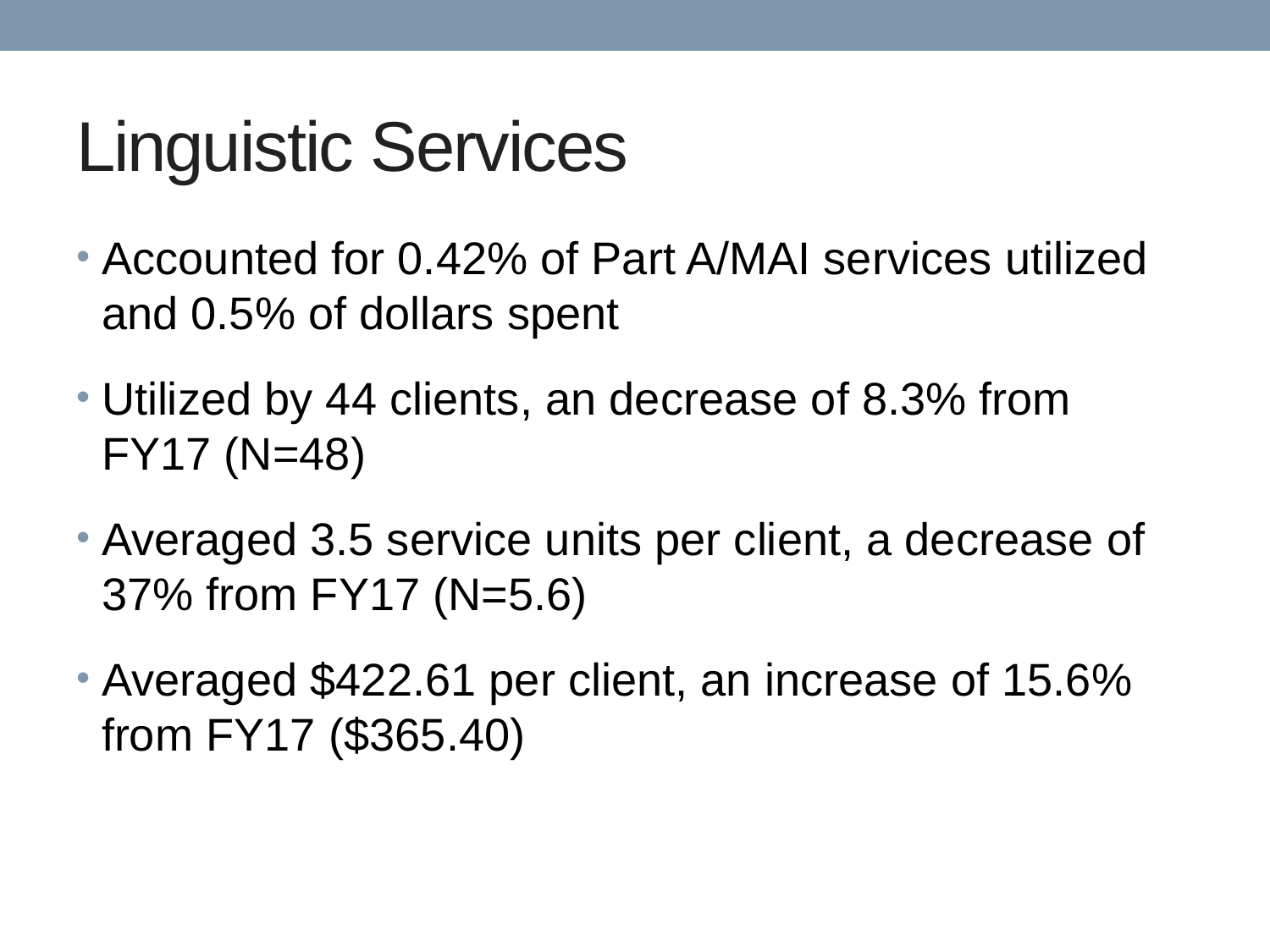

# Linguistic Services
Accounted for 0.42% of Part A/MAI services utilized and 0.5% of dollars spent
Utilized by 44 clients, an decrease of 8.3% from FY17 (N=48)
Averaged 3.5 service units per client, a decrease of 37% from FY17 (N=5.6)
Averaged $422.61 per client, an increase of 15.6% from FY17 ($365.40)